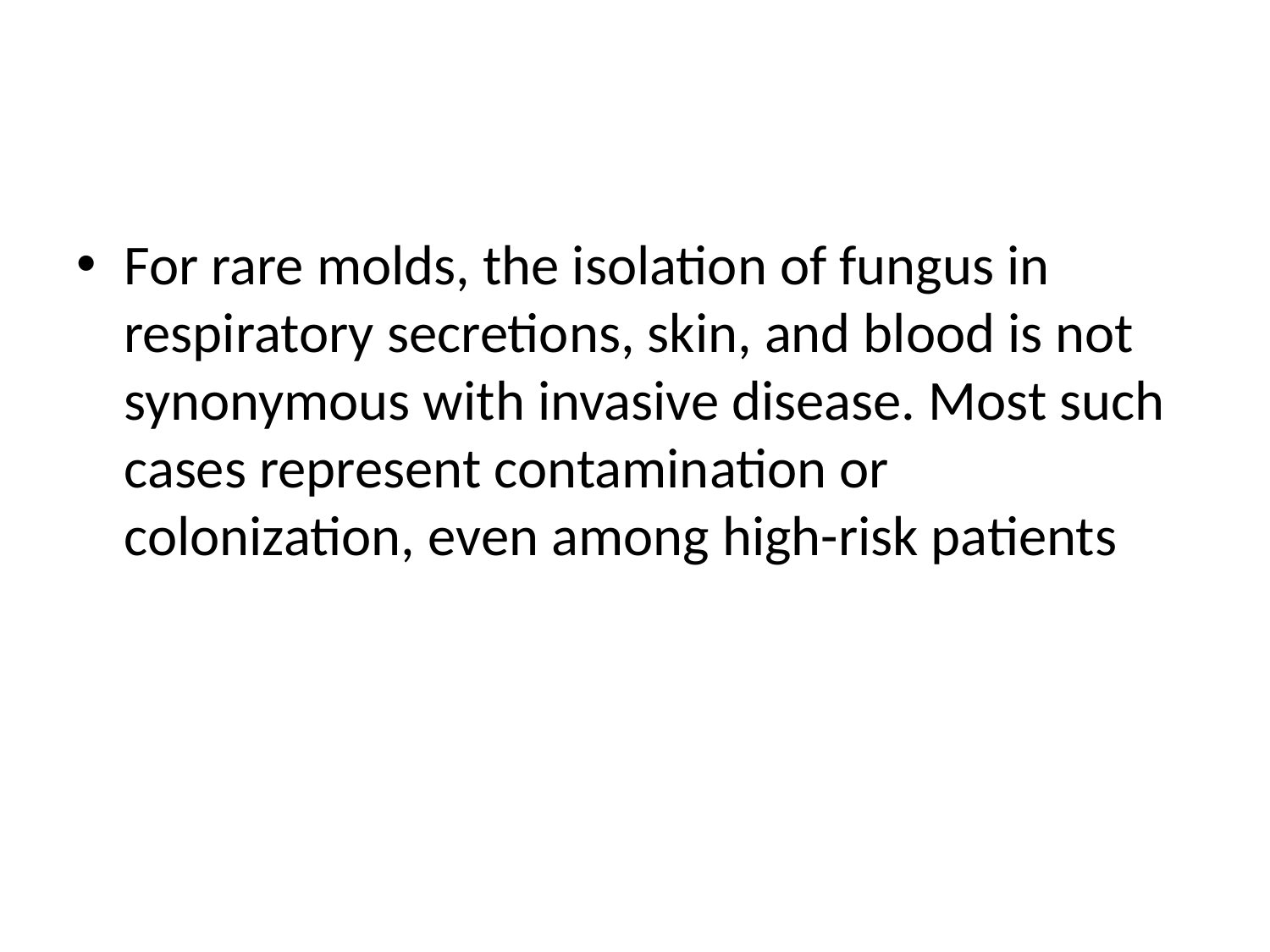

#
For rare molds, the isolation of fungus in respiratory secretions, skin, and blood is not synonymous with invasive disease. Most such cases represent contamination or colonization, even among high-risk patients